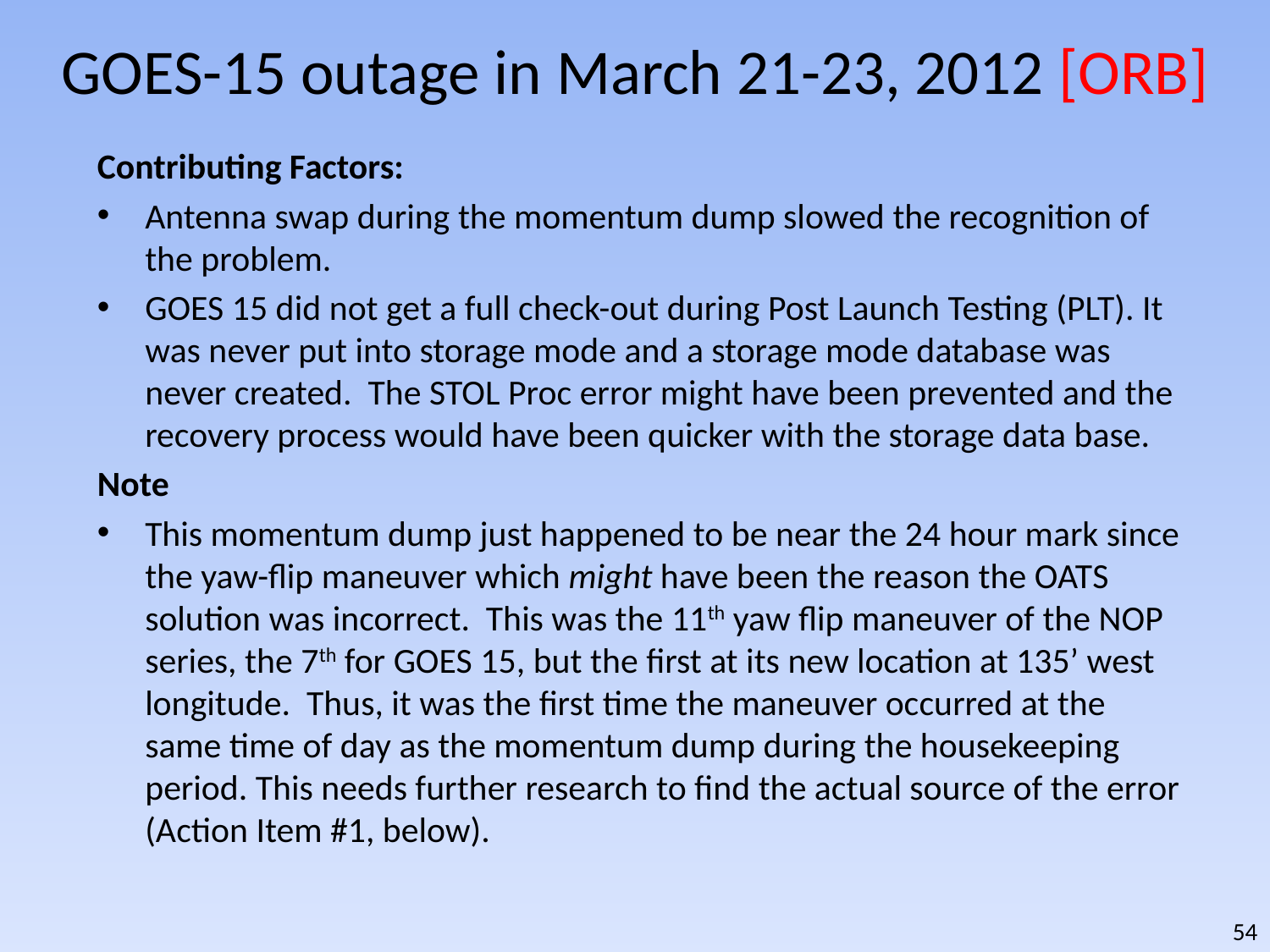

# GOES-15 outage in March 21-23, 2012 [ORB]
Contributing Factors:
Antenna swap during the momentum dump slowed the recognition of the problem.
GOES 15 did not get a full check-out during Post Launch Testing (PLT). It was never put into storage mode and a storage mode database was never created.  The STOL Proc error might have been prevented and the recovery process would have been quicker with the storage data base.
Note
This momentum dump just happened to be near the 24 hour mark since the yaw-flip maneuver which might have been the reason the OATS solution was incorrect.  This was the 11th yaw flip maneuver of the NOP series, the 7th for GOES 15, but the first at its new location at 135’ west longitude.  Thus, it was the first time the maneuver occurred at the same time of day as the momentum dump during the housekeeping period. This needs further research to find the actual source of the error (Action Item #1, below).